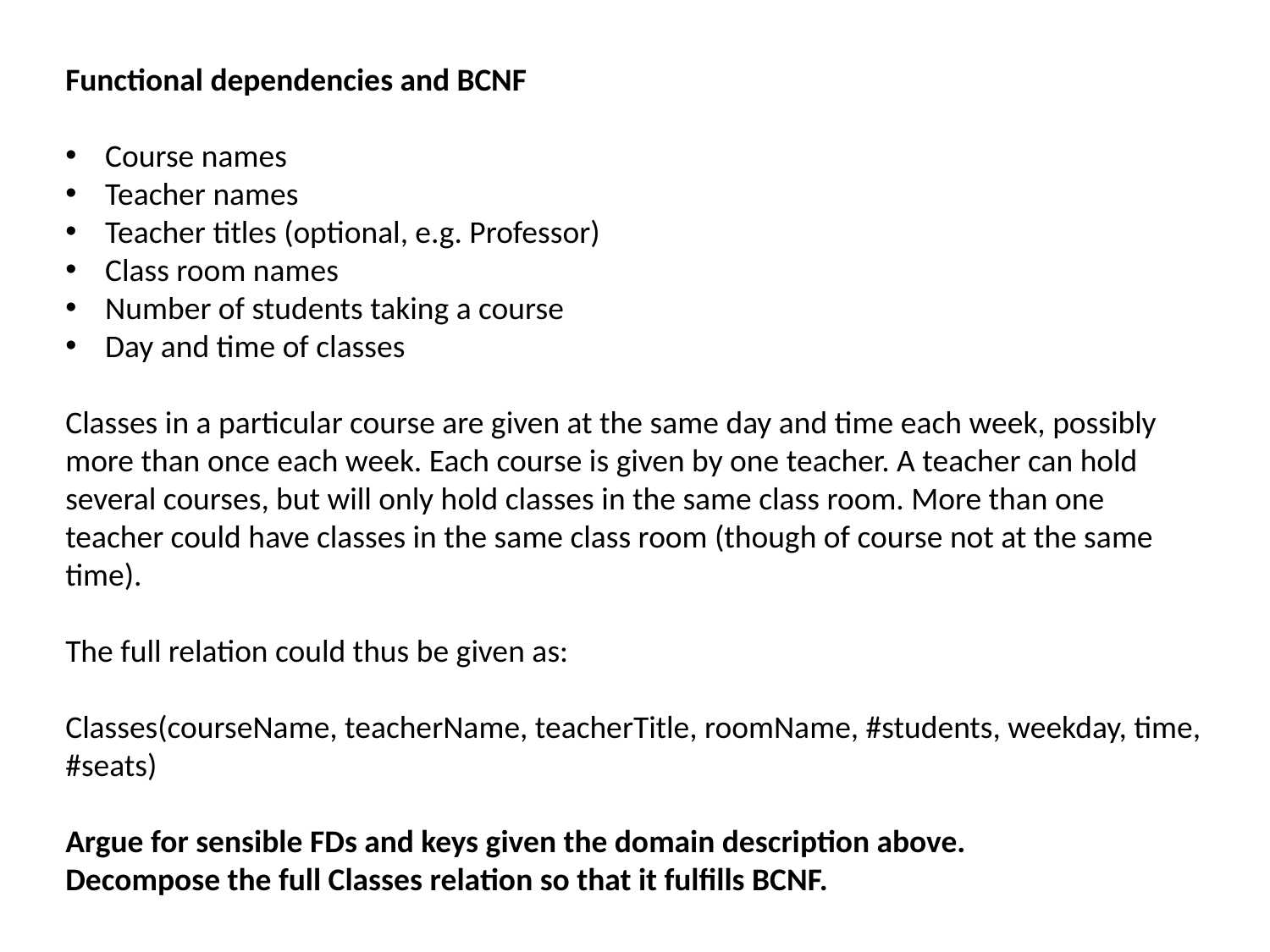

Functional dependencies and BCNF

Course names
Teacher names
Teacher titles (optional, e.g. Professor)
Class room names
Number of students taking a course
Day and time of classes

Classes in a particular course are given at the same day and time each week, possibly more than once each week. Each course is given by one teacher. A teacher can hold several courses, but will only hold classes in the same class room. More than one teacher could have classes in the same class room (though of course not at the same time).

The full relation could thus be given as:

Classes(courseName, teacherName, teacherTitle, roomName, #students, weekday, time, #seats)

Argue for sensible FDs and keys given the domain description above.
Decompose the full Classes relation so that it fulfills BCNF.